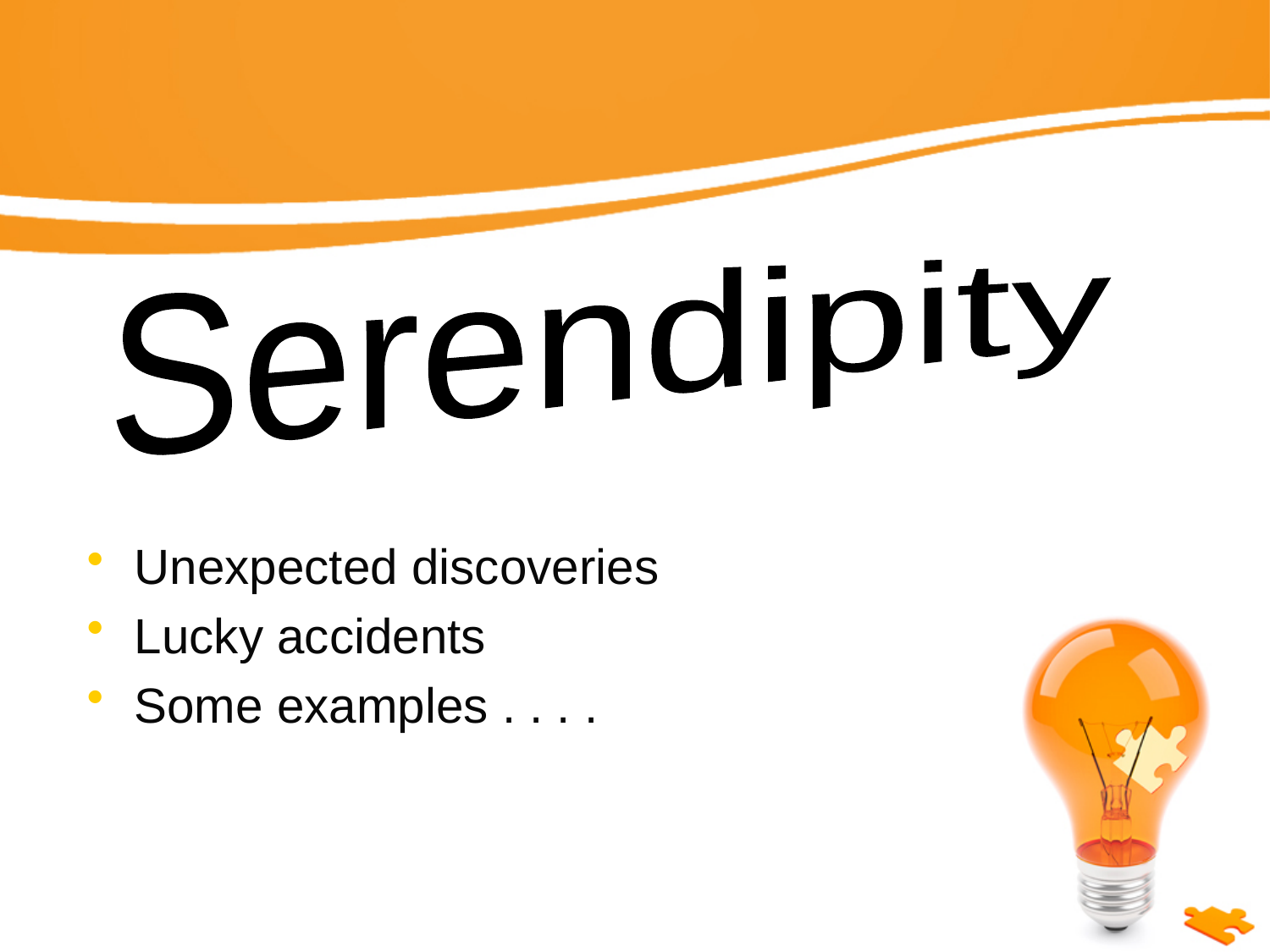

#
Serendipity
Unexpected discoveries
Lucky accidents
Some examples . . . .